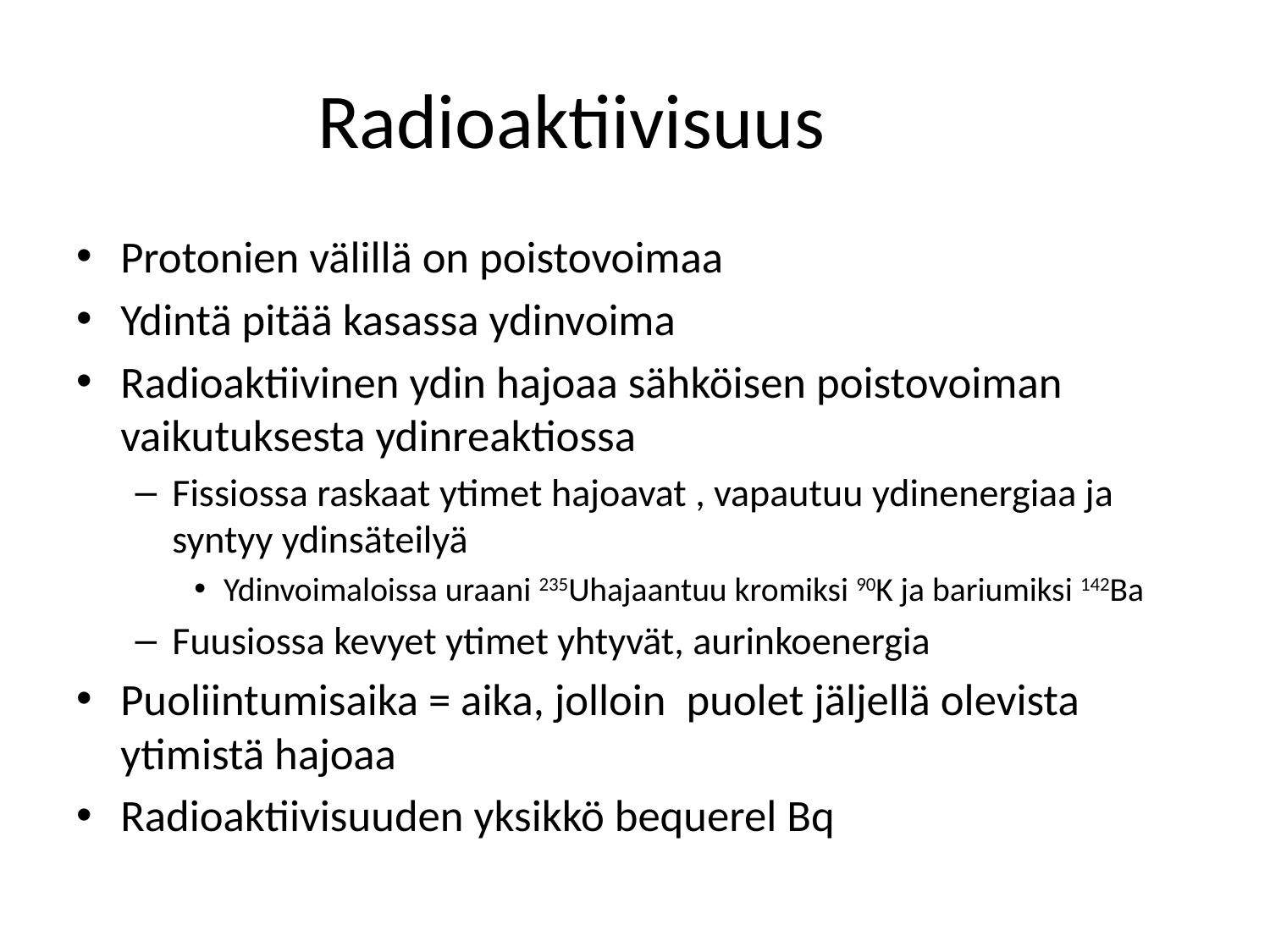

# Radioaktiivisuus
Protonien välillä on poistovoimaa
Ydintä pitää kasassa ydinvoima
Radioaktiivinen ydin hajoaa sähköisen poistovoiman vaikutuksesta ydinreaktiossa
Fissiossa raskaat ytimet hajoavat , vapautuu ydinenergiaa ja syntyy ydinsäteilyä
Ydinvoimaloissa uraani 235Uhajaantuu kromiksi 90K ja bariumiksi 142Ba
Fuusiossa kevyet ytimet yhtyvät, aurinkoenergia
Puoliintumisaika = aika, jolloin  puolet jäljellä olevista ytimistä hajoaa
Radioaktiivisuuden yksikkö bequerel Bq